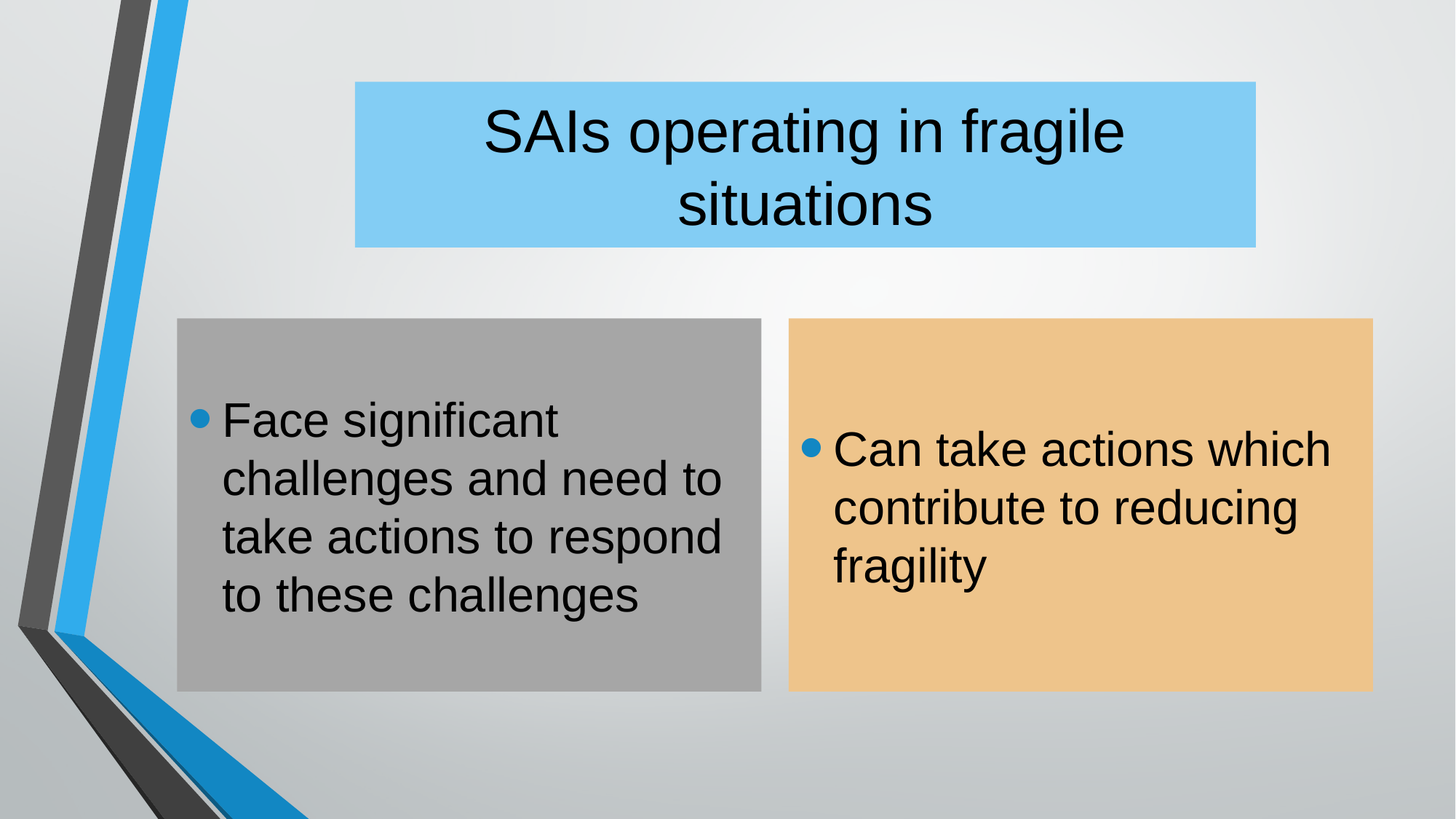

# SAIs operating in fragile situations
Face significant challenges and need to take actions to respond to these challenges
Can take actions which contribute to reducing fragility